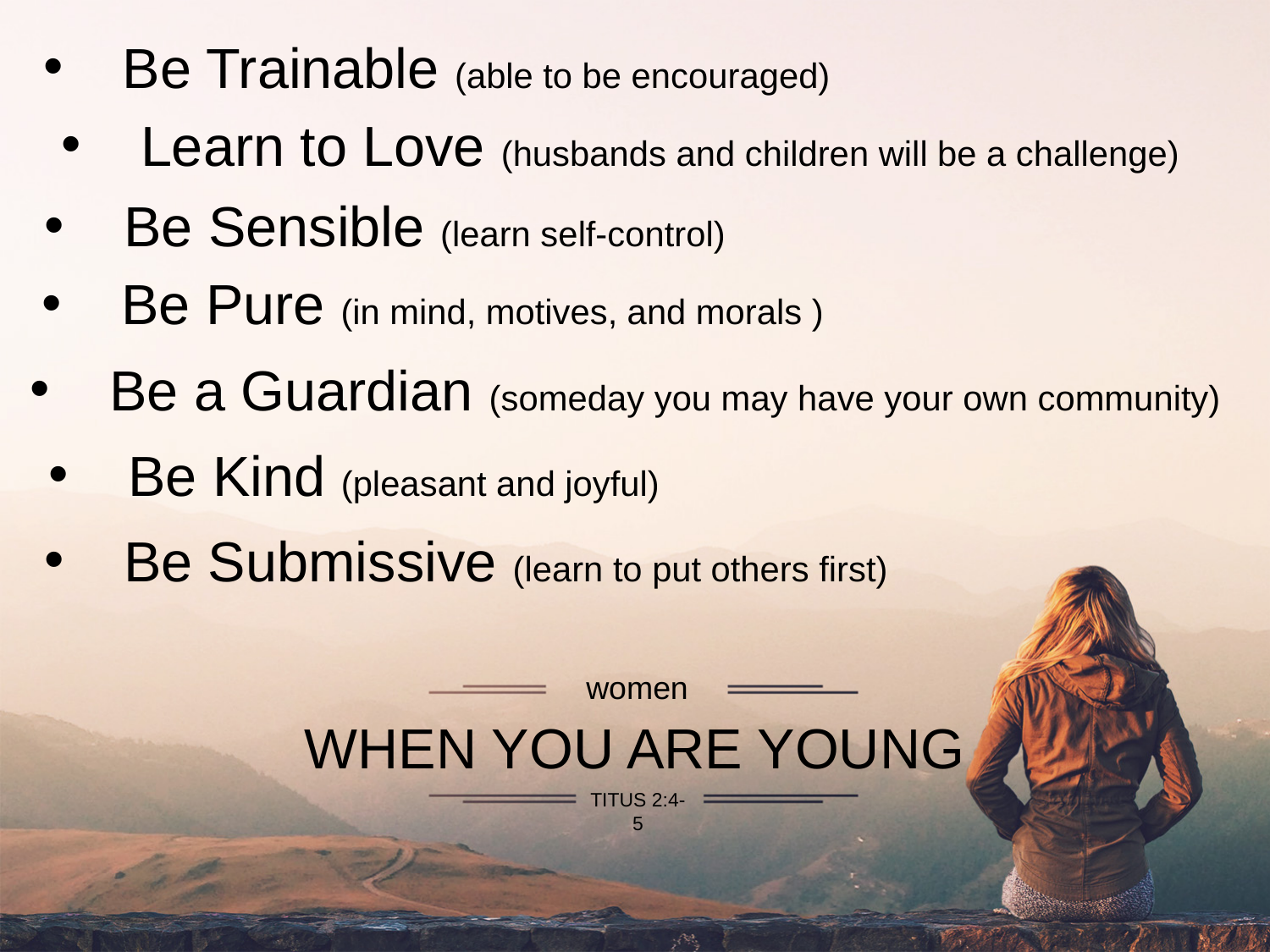

Be Trainable (able to be encouraged)
Learn to Love (husbands and children will be a challenge)
Be Sensible (learn self-control)
Be Pure (in mind, motives, and morals )
Be a Guardian (someday you may have your own community)
Be Kind (pleasant and joyful)
Be Submissive (learn to put others first)
women
When You Are Young
Titus 2:4-5